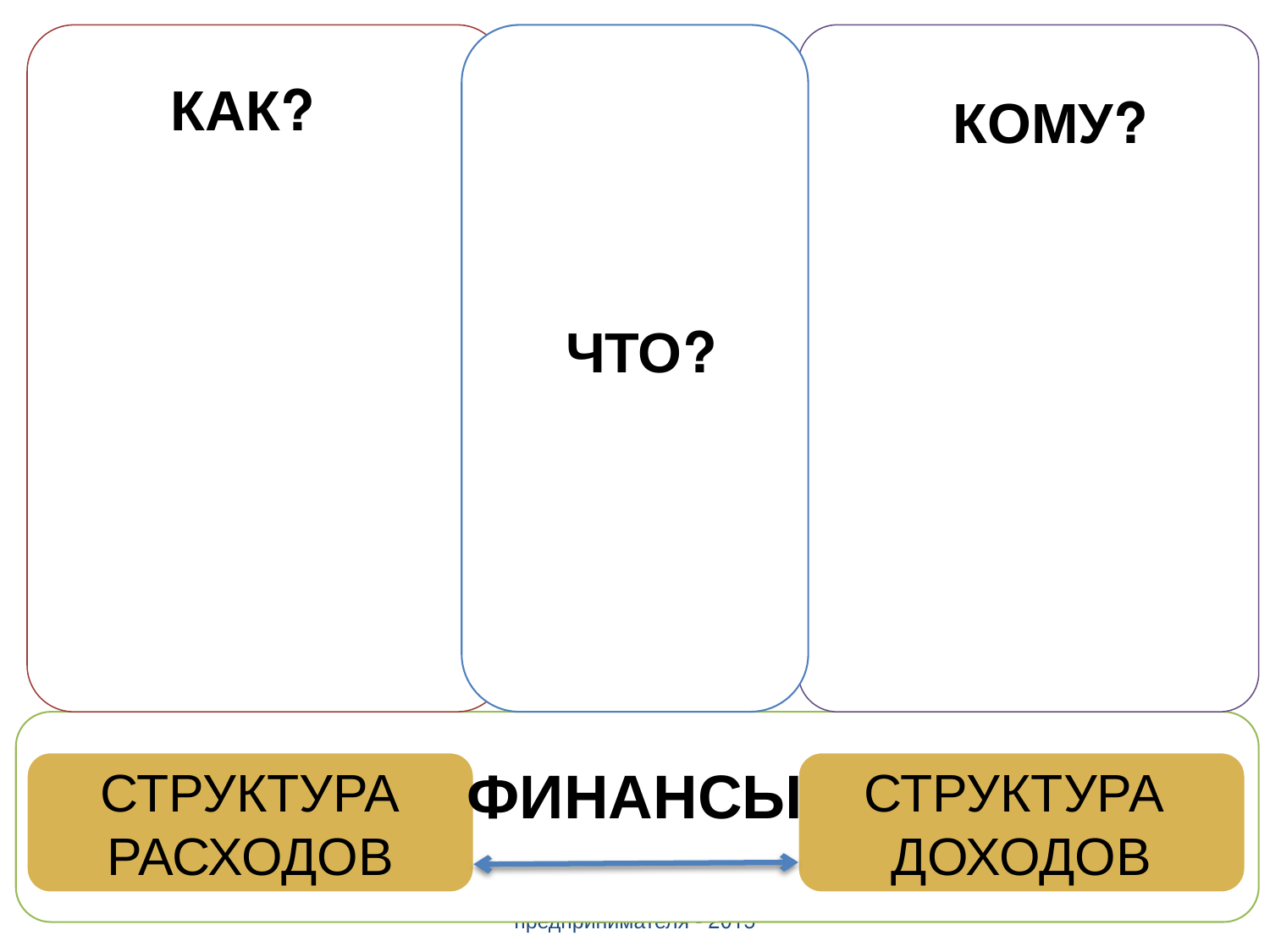

ЧТО?
КАК?
#
КОМУ?

СТРУКТУРА
РАСХОДОВ
ФИНАНСЫ
СТРУКТУРА
ДОХОДОВ
Базовая подготовка для начинающего предпринимателя - 2015
80